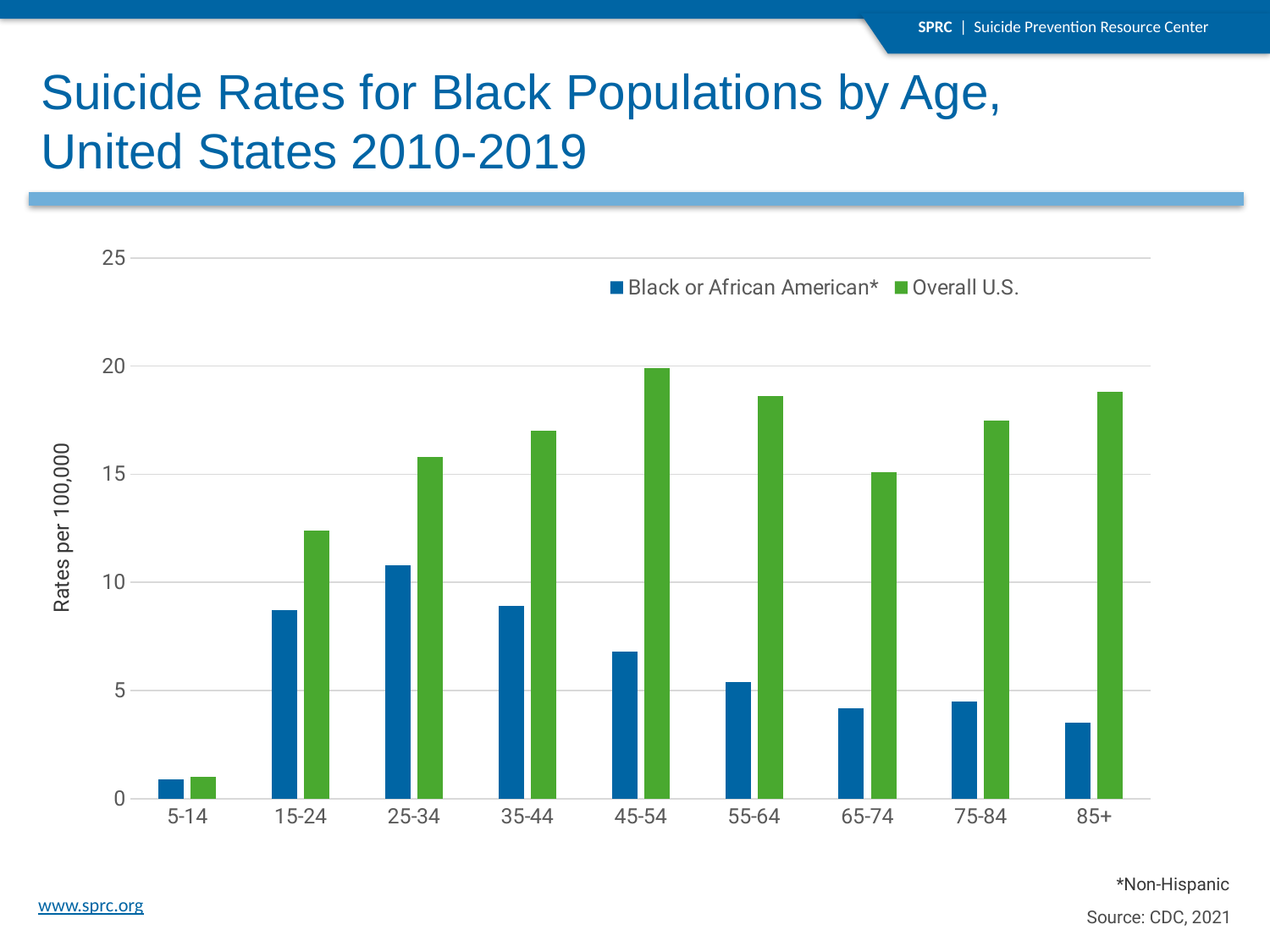

Suicide Rates for Black Populations by Age,
United States 2010-2019

### Chart

| Category | Black or African American* | Overall U.S. |
|---|---|---|
| 5-14 | 0.9 | 1.0 |
| 15-24 | 8.7 | 12.4 |
| 25-34 | 10.8 | 15.8 |
| 35-44 | 8.9 | 17.0 |
| 45-54 | 6.8 | 19.9 |
| 55-64 | 5.4 | 18.6 |
| 65-74 | 4.2 | 15.1 |
| 75-84 | 4.5 | 17.5 |
| 85+ | 3.5 | 18.8 |
Rates per 100,000
*Non-Hispanic

Source: CDC, 2021